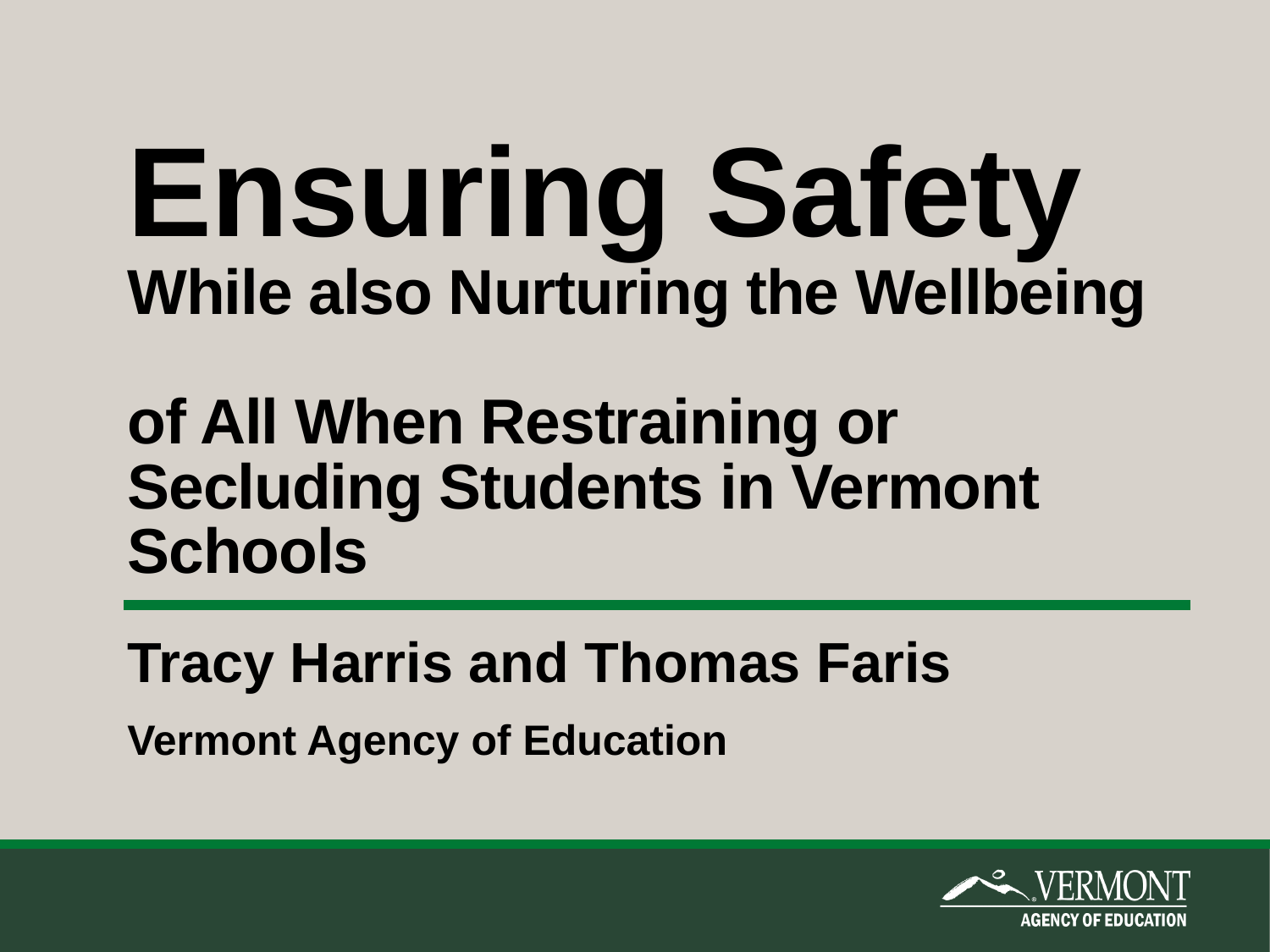

# Ensuring Safety While also Nurturing the Wellbeing of All When Restraining or Secluding Students in Vermont Schools
Tracy Harris and Thomas Faris
Vermont Agency of Education